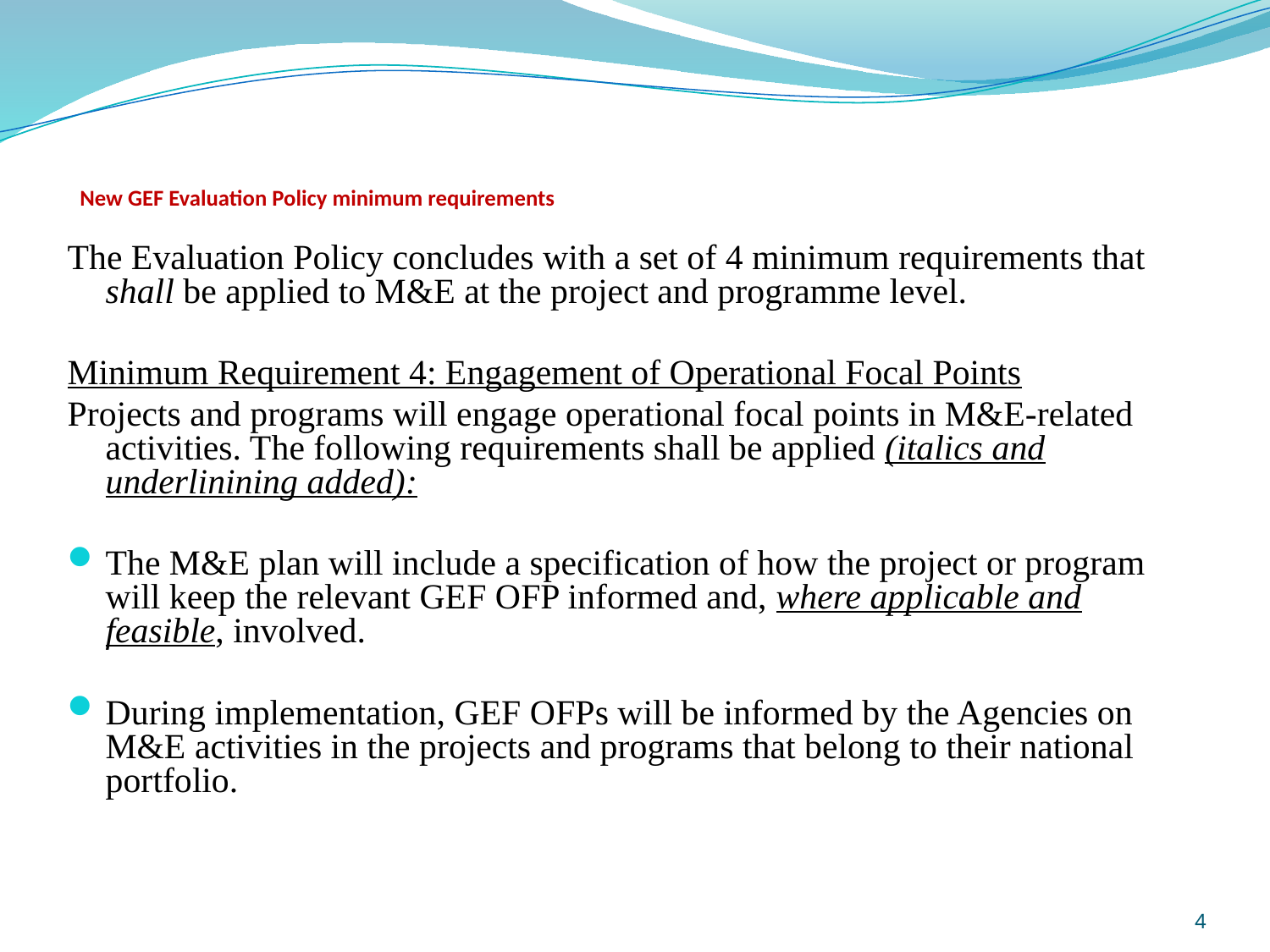

# New GEF Evaluation Policy minimum requirements
The Evaluation Policy concludes with a set of 4 minimum requirements that shall be applied to M&E at the project and programme level.

Minimum Requirement 4: Engagement of Operational Focal Points
Projects and programs will engage operational focal points in M&E-related activities. The following requirements shall be applied (italics and underlinining added):

The M&E plan will include a specification of how the project or program will keep the relevant GEF OFP informed and, where applicable and feasible, involved.

During implementation, GEF OFPs will be informed by the Agencies on M&E activities in the projects and programs that belong to their national portfolio.
4